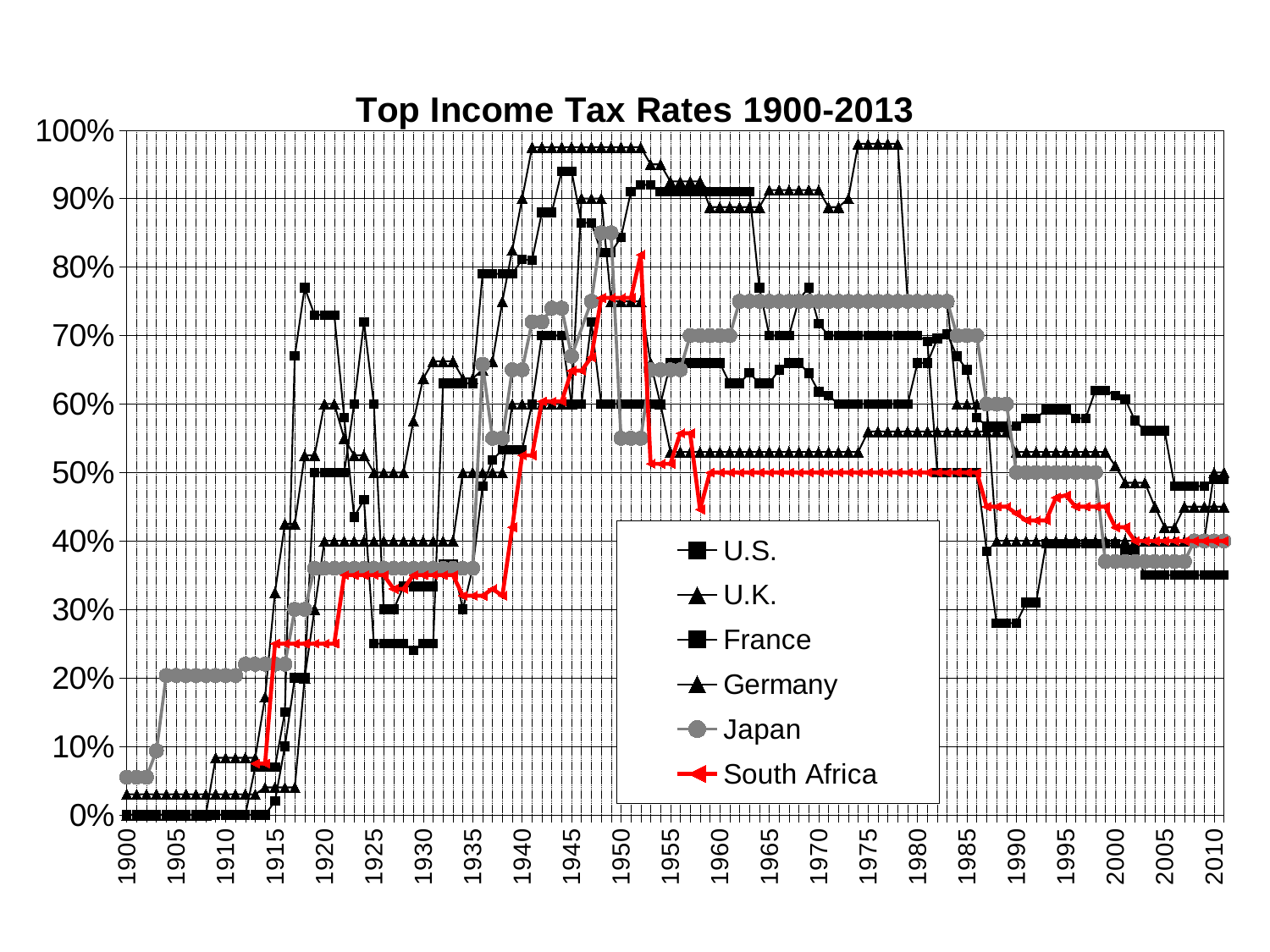

### Chart: Top Income Tax Rates 1900-2013

| Category |  |  |  |  |  |  |
|---|---|---|---|---|---|---|
| 1900 | 0.0 | 0.0 | 0.0 | 0.030000000000000002 | 0.05500000000000001 | None |
|  | 0.0 | 0.0 | 0.0 | 0.030000000000000002 | 0.05500000000000001 | None |
|  | 0.0 | 0.0 | 0.0 | 0.030000000000000002 | 0.05500000000000001 | None |
|  | 0.0 | 0.0 | 0.0 | 0.030000000000000002 | 0.09350000000000003 | None |
|  | 0.0 | 0.0 | 0.0 | 0.030000000000000002 | 0.20350000000000001 | None |
| 1905 | 0.0 | 0.0 | 0.0 | 0.030000000000000002 | 0.20350000000000001 | None |
|  | 0.0 | 0.0 | 0.0 | 0.030000000000000002 | 0.20350000000000001 | None |
|  | 0.0 | 0.0 | 0.0 | 0.030000000000000002 | 0.20350000000000001 | None |
|  | 0.0 | 0.0 | 0.0 | 0.030000000000000002 | 0.20350000000000001 | None |
|  | 0.0 | 0.08333333333333334 | 0.0 | 0.030000000000000002 | 0.20350000000000001 | None |
| 1910 | 0.0 | 0.08333333333333334 | 0.0 | 0.030000000000000002 | 0.20350000000000001 | None |
|  | 0.0 | 0.08333333333333334 | 0.0 | 0.030000000000000002 | 0.20350000000000001 | None |
|  | 0.0 | 0.08333333333333334 | 0.0 | 0.030000000000000002 | 0.22 | None |
|  | 0.07000000000000002 | 0.08333333333333334 | 0.0 | 0.030000000000000002 | 0.22 | 0.07500000000000001 |
|  | 0.07000000000000002 | 0.17222220833333338 | 0.0 | 0.04000000000000001 | 0.22 | 0.07500000000000001 |
| 1915 | 0.07000000000000002 | 0.32500000000000007 | 0.020000000000000004 | 0.04000000000000001 | 0.22 | 0.25 |
|  | 0.15000000000000002 | 0.4250000000000001 | 0.1 | 0.04000000000000001 | 0.22 | 0.25 |
|  | 0.6700000000000002 | 0.4250000000000001 | 0.2 | 0.04000000000000001 | 0.30000000000000004 | 0.25 |
|  | 0.7700000000000001 | 0.525 | 0.2 | 0.2 | 0.30000000000000004 | 0.25 |
|  | 0.7300000000000001 | 0.525 | 0.5 | 0.30000000000000004 | 0.36000000000000004 | 0.25 |
| 1920 | 0.7300000000000001 | 0.6000000000000001 | 0.5 | 0.4 | 0.36000000000000004 | 0.25 |
|  | 0.7300000000000001 | 0.6000000000000001 | 0.5 | 0.4 | 0.36000000000000004 | 0.25 |
|  | 0.5800000000000001 | 0.55 | 0.5 | 0.4 | 0.36000000000000004 | 0.35000000000000003 |
|  | 0.43500000000000005 | 0.525 | 0.6000000000000001 | 0.4 | 0.36000000000000004 | 0.35000000000000003 |
|  | 0.46 | 0.525 | 0.7200000000000001 | 0.4 | 0.36000000000000004 | 0.35000000000000003 |
| 1925 | 0.25 | 0.5 | 0.6000000000000001 | 0.4 | 0.36000000000000004 | 0.35000000000000003 |
|  | 0.25 | 0.5 | 0.30000000000000004 | 0.4 | 0.36000000000000004 | 0.35000000000000003 |
|  | 0.25 | 0.5 | 0.30000000000000004 | 0.4 | 0.36000000000000004 | 0.33000000000000007 |
|  | 0.25 | 0.5 | 0.3333000000000001 | 0.4 | 0.36000000000000004 | 0.33000000000000007 |
|  | 0.24000000000000002 | 0.5750000000000001 | 0.3333000000000001 | 0.4 | 0.36000000000000004 | 0.35000000000000003 |
| 1930 | 0.25 | 0.6375000000000001 | 0.3333000000000001 | 0.4 | 0.36000000000000004 | 0.35000000000000003 |
|  | 0.25 | 0.6625000000000001 | 0.3333000000000001 | 0.4 | 0.36000000000000004 | 0.35000000000000003 |
|  | 0.6300000000000001 | 0.6625000000000001 | 0.3667000000000001 | 0.4 | 0.36000000000000004 | 0.35000000000000003 |
|  | 0.6300000000000001 | 0.6625000000000001 | 0.3667000000000001 | 0.4 | 0.36000000000000004 | 0.35000000000000003 |
|  | 0.6300000000000001 | 0.6375000000000001 | 0.30000000000000004 | 0.5 | 0.36000000000000004 | 0.32000000000000006 |
| 1935 | 0.6300000000000001 | 0.6375000000000001 | 0.36000000000000004 | 0.5 | 0.36000000000000004 | 0.32000000000000006 |
|  | 0.79 | 0.6500000000000001 | 0.48000000000000004 | 0.5 | 0.6579000000000002 | 0.32000000000000006 |
|  | 0.79 | 0.6625000000000001 | 0.5184 | 0.5 | 0.55 | 0.33000000000000007 |
|  | 0.79 | 0.7500000000000001 | 0.53332 | 0.5 | 0.55 | 0.32000000000000006 |
|  | 0.79 | 0.8250000000000001 | 0.53332 | 0.6000000000000001 | 0.6500000000000001 | 0.42000000000000004 |
| 1940 | 0.811 | 0.9 | 0.53332 | 0.6000000000000001 | 0.6500000000000001 | 0.525 |
|  | 0.81 | 0.9750000000000001 | 0.6000000000000002 | 0.6000000000000001 | 0.7200000000000001 | 0.525 |
|  | 0.88 | 0.9750000000000001 | 0.7000000000000001 | 0.6000000000000001 | 0.7200000000000001 | 0.60375 |
|  | 0.88 | 0.9750000000000001 | 0.7000000000000001 | 0.6000000000000001 | 0.7400000000000001 | 0.60375 |
|  | 0.9400000000000001 | 0.9750000000000001 | 0.7000000000000001 | 0.6000000000000001 | 0.7400000000000001 | 0.60375 |
| 1945 | 0.9400000000000001 | 0.9750000000000001 | 0.6000000000000001 | 0.6000000000000001 | 0.6700000000000002 | 0.6487500000000002 |
|  | 0.8645 | 0.9750000000000001 | 0.6000000000000001 | 0.9 | None | 0.6487500000000002 |
|  | 0.8645 | 0.9750000000000001 | 0.7200000000000001 | 0.9 | 0.7500000000000001 | 0.6683333333333334 |
|  | 0.8213 | 0.9750000000000001 | 0.6000000000000001 | 0.9 | 0.8500000000000001 | 0.7550000000000001 |
|  | 0.8213 | 0.9750000000000001 | 0.6000000000000001 | 0.7500000000000001 | 0.8500000000000001 | 0.7550000000000001 |
| 1950 | 0.8436000000000001 | 0.9750000000000001 | 0.6000000000000001 | 0.7500000000000001 | 0.55 | 0.7550000000000001 |
|  | 0.91 | 0.9750000000000001 | 0.6000000000000001 | 0.7500000000000001 | 0.55 | 0.7550000000000001 |
|  | 0.92 | 0.9750000000000001 | 0.6000000000000001 | 0.7500000000000001 | 0.55 | 0.8179166666666665 |
|  | 0.92 | 0.9500000000000001 | 0.6000000000000001 | 0.6600000000000001 | 0.6500000000000001 | 0.5127083333333334 |
|  | 0.91 | 0.9500000000000001 | 0.6000000000000001 | 0.6000000000000001 | 0.6500000000000001 | 0.5127083333333334 |
| 1955 | 0.91 | 0.925 | 0.6600000000000001 | 0.53 | 0.6500000000000001 | 0.5127083333333334 |
|  | 0.91 | 0.925 | 0.6600000000000001 | 0.53 | 0.6500000000000001 | 0.5572916666666667 |
|  | 0.91 | 0.925 | 0.6600000000000001 | 0.53 | 0.7000000000000001 | 0.5572916666666667 |
|  | 0.91 | 0.925 | 0.6600000000000001 | 0.53 | 0.7000000000000001 | 0.4458333333333333 |
|  | 0.91 | 0.8875 | 0.6600000000000001 | 0.53 | 0.7000000000000001 | 0.5 |
| 1960 | 0.91 | 0.8875 | 0.6600000000000001 | 0.53 | 0.7000000000000001 | 0.5 |
|  | 0.91 | 0.8875 | 0.6300000000000001 | 0.53 | 0.7000000000000001 | 0.5 |
|  | 0.91 | 0.8875 | 0.6300000000000001 | 0.53 | 0.7500000000000001 | 0.5 |
|  | 0.91 | 0.8875 | 0.6457500000000002 | 0.53 | 0.7500000000000001 | 0.5 |
|  | 0.7700000000000001 | 0.8875 | 0.6300000000000001 | 0.53 | 0.7500000000000001 | 0.5 |
| 1965 | 0.7000000000000001 | 0.9125 | 0.6300000000000001 | 0.53 | 0.7500000000000001 | 0.5 |
|  | 0.7000000000000001 | 0.9125 | 0.6500000000000001 | 0.53 | 0.7500000000000001 | 0.5 |
|  | 0.7000000000000001 | 0.9125 | 0.6600000000000001 | 0.53 | 0.7500000000000001 | 0.5 |
|  | 0.7525 | 0.9125 | 0.6600000000000001 | 0.53 | 0.7500000000000001 | 0.5 |
|  | 0.7700000000000001 | 0.9125 | 0.645 | 0.53 | 0.7500000000000001 | 0.5 |
| 1970 | 0.7175 | 0.9125 | 0.6180000000000001 | 0.53 | 0.7500000000000001 | 0.5 |
|  | 0.7000000000000001 | 0.8875 | 0.6120000000000001 | 0.53 | 0.7500000000000001 | 0.5 |
|  | 0.7000000000000001 | 0.8875 | 0.6000000000000001 | 0.53 | 0.7500000000000001 | 0.5 |
|  | 0.7000000000000001 | 0.9 | 0.6000000000000001 | 0.53 | 0.7500000000000001 | 0.5 |
|  | 0.7000000000000001 | 0.98 | 0.6000000000000001 | 0.53 | 0.7500000000000001 | 0.5 |
| 1975 | 0.7000000000000001 | 0.98 | 0.6000000000000001 | 0.56 | 0.7500000000000001 | 0.5 |
|  | 0.7000000000000001 | 0.98 | 0.6000000000000001 | 0.56 | 0.7500000000000001 | 0.5 |
|  | 0.7000000000000001 | 0.98 | 0.6000000000000001 | 0.56 | 0.7500000000000001 | 0.5 |
|  | 0.7000000000000001 | 0.98 | 0.6000000000000001 | 0.56 | 0.7500000000000001 | 0.5 |
|  | 0.7000000000000001 | 0.7500000000000001 | 0.6000000000000001 | 0.56 | 0.7500000000000001 | 0.5 |
| 1980 | 0.7000000000000001 | 0.7500000000000001 | 0.6600000000000001 | 0.56 | 0.7500000000000001 | 0.5 |
|  | 0.6913 | 0.7500000000000001 | 0.6600000000000001 | 0.56 | 0.7500000000000001 | 0.5 |
|  | 0.5 | 0.7500000000000001 | 0.6955000000000001 | 0.56 | 0.7500000000000001 | 0.5 |
|  | 0.5 | 0.7500000000000001 | 0.7020000000000002 | 0.56 | 0.7500000000000001 | 0.5 |
|  | 0.5 | 0.6000000000000001 | 0.6695000000000002 | 0.56 | 0.7000000000000001 | 0.5 |
| 1985 | 0.5 | 0.6000000000000001 | 0.6500000000000001 | 0.56 | 0.7000000000000001 | 0.5 |
|  | 0.5 | 0.6000000000000001 | 0.5800000000000001 | 0.56 | 0.7000000000000001 | 0.5 |
|  | 0.38500000000000006 | 0.6000000000000001 | 0.568 | 0.56 | 0.6000000000000001 | 0.45 |
|  | 0.2800000000000001 | 0.4 | 0.568 | 0.56 | 0.6000000000000001 | 0.45 |
|  | 0.2800000000000001 | 0.4 | 0.568 | 0.56 | 0.6000000000000001 | 0.45 |
| 1990 | 0.2800000000000001 | 0.4 | 0.568 | 0.53 | 0.5 | 0.44 |
|  | 0.31000000000000005 | 0.4 | 0.5790000000000001 | 0.53 | 0.5 | 0.43000000000000005 |
|  | 0.31000000000000005 | 0.4 | 0.5790000000000001 | 0.53 | 0.5 | 0.43000000000000005 |
|  | 0.3960000000000001 | 0.4 | 0.592 | 0.53 | 0.5 | 0.43000000000000005 |
|  | 0.3960000000000001 | 0.4 | 0.592 | 0.53 | 0.5 | 0.46330000000000005 |
| 1995 | 0.3960000000000001 | 0.4 | 0.592 | 0.53 | 0.5 | 0.4666 |
|  | 0.3960000000000001 | 0.4 | 0.5790000000000002 | 0.53 | 0.5 | 0.45 |
|  | 0.3960000000000001 | 0.4 | 0.5790000000000002 | 0.53 | 0.5 | 0.45 |
|  | 0.3960000000000001 | 0.4 | 0.6200000000000001 | 0.53 | 0.5 | 0.45 |
|  | 0.3960000000000001 | 0.4 | 0.6200000000000001 | 0.53 | 0.37000000000000005 | 0.45 |
| 2000 | 0.3960000000000001 | 0.4 | 0.6124999999999999 | 0.51 | 0.37000000000000005 | 0.42000000000000004 |
|  | 0.38600000000000007 | 0.4 | 0.6074999999999999 | 0.4850000000000001 | 0.37000000000000005 | 0.42000000000000004 |
|  | 0.38600000000000007 | 0.4 | 0.5758000000000001 | 0.4850000000000001 | 0.37000000000000005 | 0.4 |
|  | 0.35000000000000003 | 0.4 | 0.5609 | 0.4850000000000001 | 0.37000000000000005 | 0.4 |
|  | 0.35000000000000003 | 0.4 | 0.5609 | 0.45 | 0.37000000000000005 | 0.4 |
| 2005 | 0.35000000000000003 | 0.4 | 0.5609 | 0.42000000000000004 | 0.37000000000000005 | 0.4 |
|  | 0.35000000000000003 | 0.4 | 0.4800000000000001 | 0.42000000000000004 | 0.37000000000000005 | 0.4 |
|  | 0.35000000000000003 | 0.4 | 0.4800000000000001 | 0.45 | 0.37000000000000005 | 0.4 |
|  | 0.35000000000000003 | 0.4 | 0.4800000000000001 | 0.45 | 0.4 | 0.4 |
|  | 0.35000000000000003 | 0.4 | 0.4800000000000001 | 0.45 | 0.4 | 0.4 |
| 2010 | 0.35000000000000003 | 0.5 | 0.49000000000000005 | 0.45 | 0.4 | 0.4 |
|  | 0.35000000000000003 | 0.5 | 0.49000000000000005 | 0.45 | 0.4 | 0.4 |